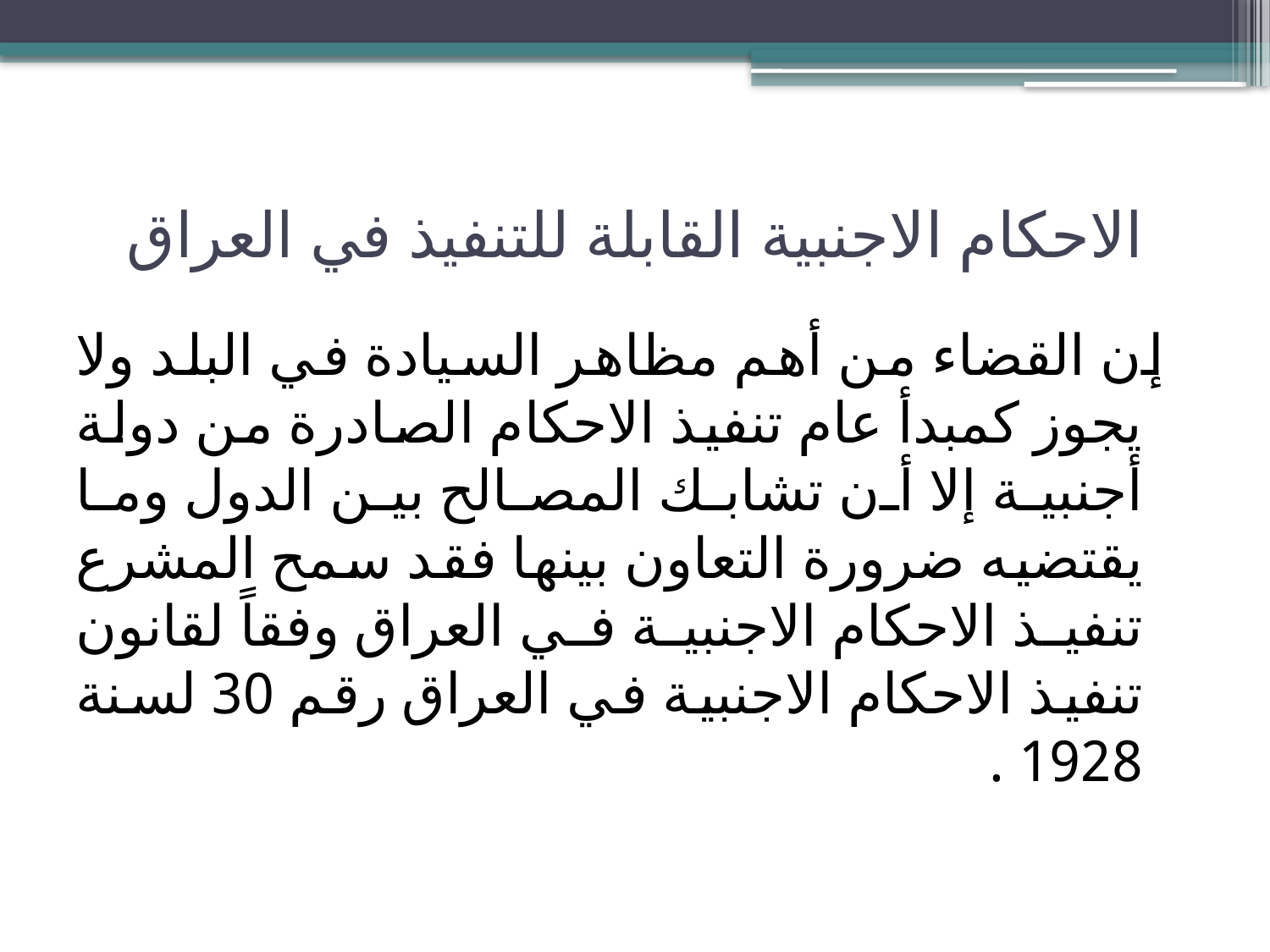

# الاحكام الاجنبية القابلة للتنفيذ في العراق
 إن القضاء من أهم مظاهر السيادة في البلد ولا يجوز كمبدأ عام تنفيذ الاحكام الصادرة من دولة أجنبية إلا أن تشابك المصالح بين الدول وما يقتضيه ضرورة التعاون بينها فقد سمح المشرع تنفيذ الاحكام الاجنبية في العراق وفقاً لقانون تنفيذ الاحكام الاجنبية في العراق رقم 30 لسنة 1928 .